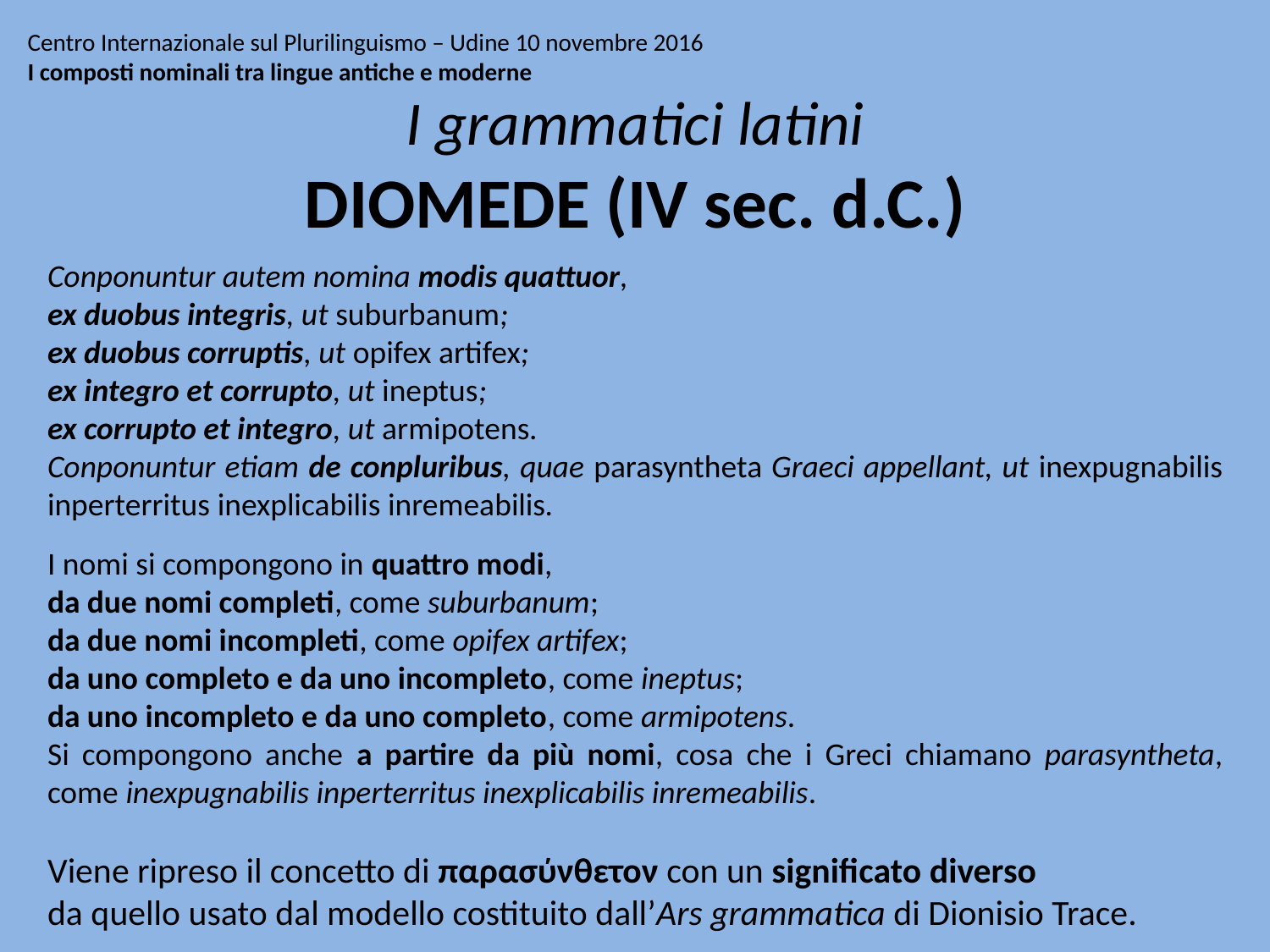

# Centro Internazionale sul Plurilinguismo – Udine 10 novembre 2016 I composti nominali tra lingue antiche e moderne
I grammatici latini
DIOMEDE (IV sec. d.C.)
Conponuntur autem nomina modis quattuor,
ex duobus integris, ut suburbanum;
ex duobus corruptis, ut opifex artifex;
ex integro et corrupto, ut ineptus;
ex corrupto et integro, ut armipotens.
Conponuntur etiam de conpluribus, quae parasyntheta Graeci appellant, ut inexpugnabilis inperterritus inexplicabilis inremeabilis.
I nomi si compongono in quattro modi,
da due nomi completi, come suburbanum;
da due nomi incompleti, come opifex artifex;
da uno completo e da uno incompleto, come ineptus;
da uno incompleto e da uno completo, come armipotens.
Si compongono anche a partire da più nomi, cosa che i Greci chiamano parasyntheta, come inexpugnabilis inperterritus inexplicabilis inremeabilis.

Viene ripreso il concetto di παρασύνθετον con un significato diverso
da quello usato dal modello costituito dall’Ars grammatica di Dionisio Trace.